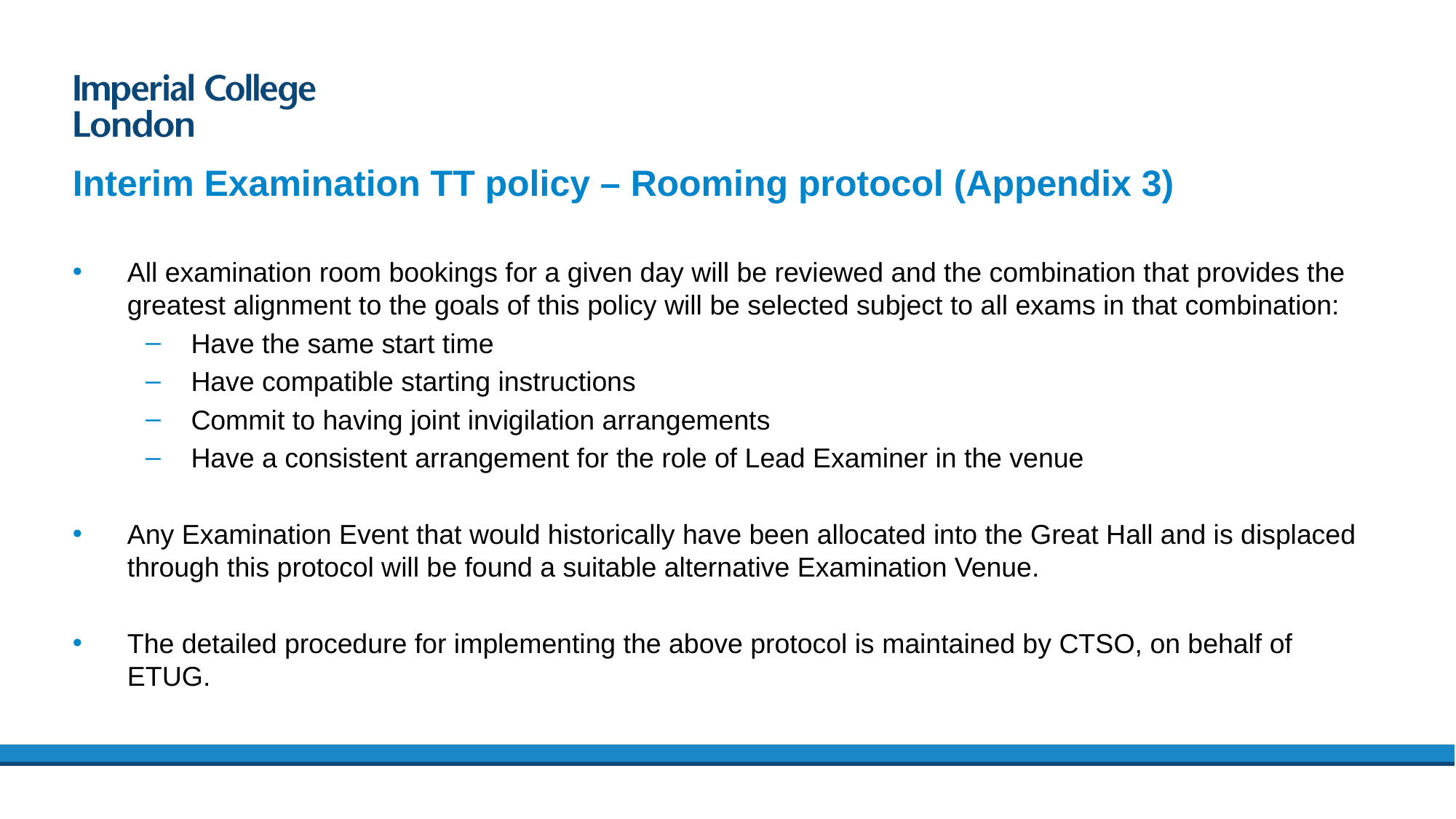

# Interim Examination TT policy – Rooming protocol (Appendix 3)
All examination room bookings for a given day will be reviewed and the combination that provides the greatest alignment to the goals of this policy will be selected subject to all exams in that combination:
Have the same start time
Have compatible starting instructions
Commit to having joint invigilation arrangements
Have a consistent arrangement for the role of Lead Examiner in the venue

Any Examination Event that would historically have been allocated into the Great Hall and is displaced through this protocol will be found a suitable alternative Examination Venue.

The detailed procedure for implementing the above protocol is maintained by CTSO, on behalf of ETUG.